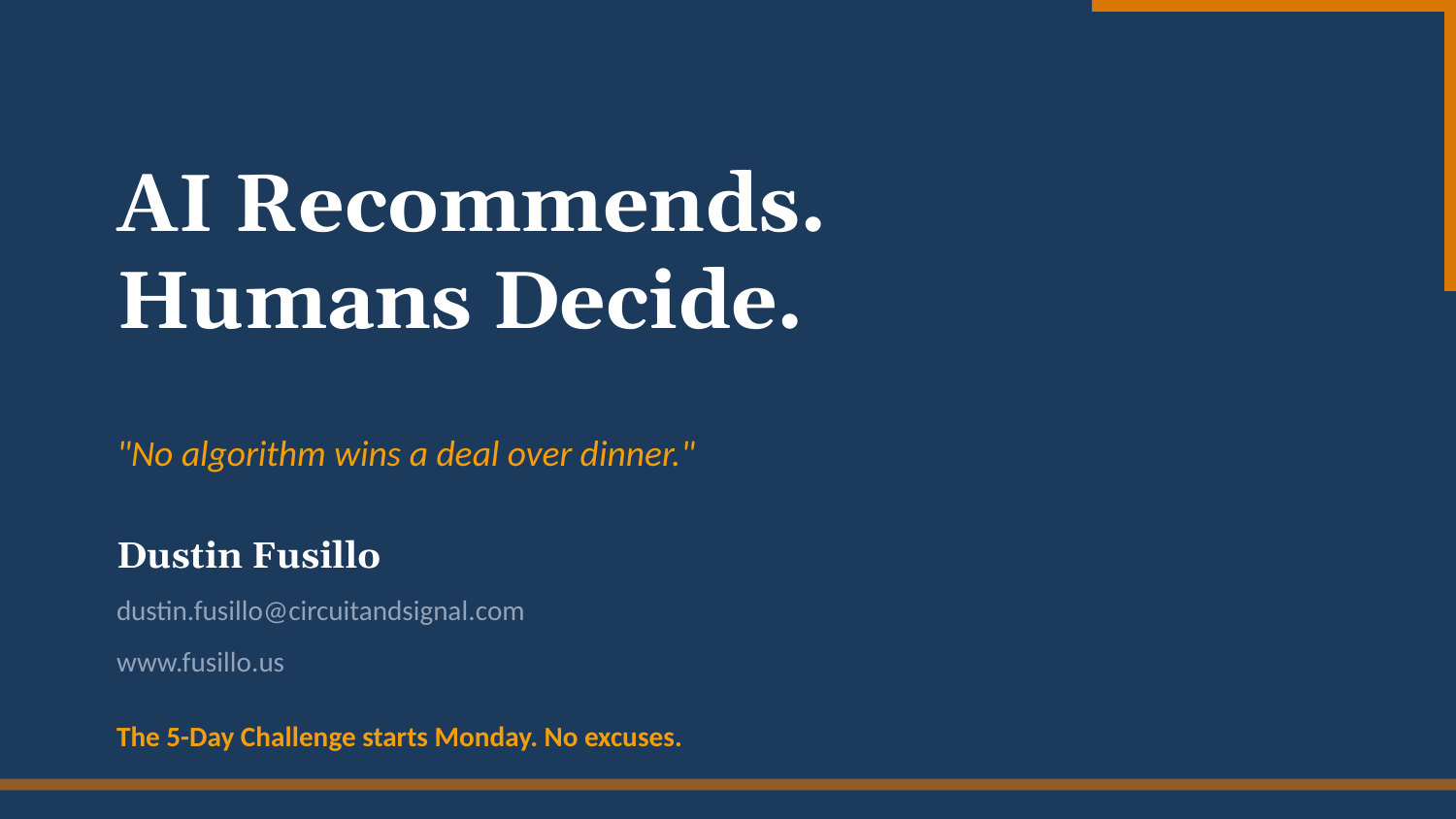

AI Recommends.
Humans Decide.
"No algorithm wins a deal over dinner."
Dustin Fusillo
dustin.fusillo@circuitandsignal.com
www.fusillo.us
The 5-Day Challenge starts Monday. No excuses.